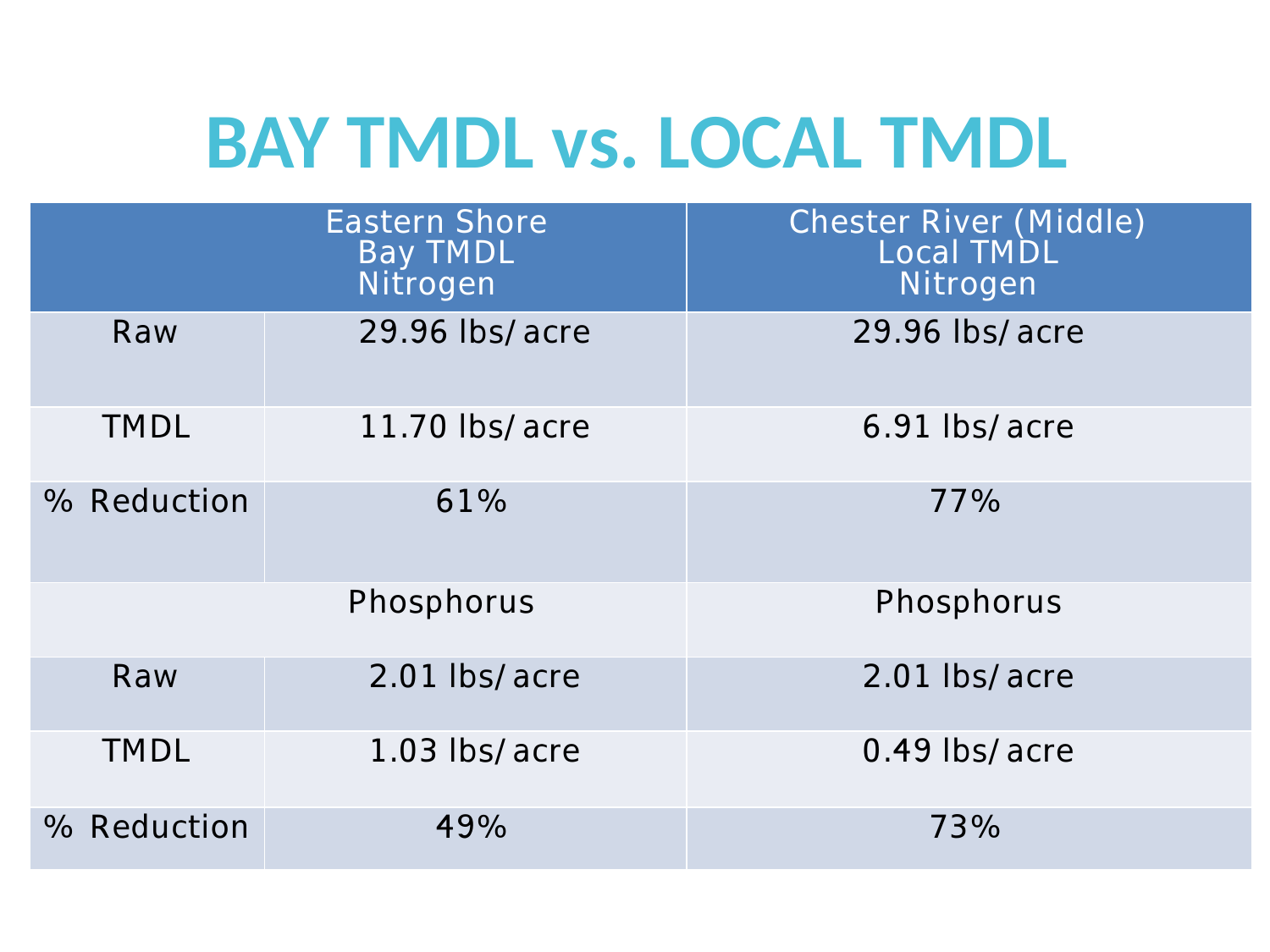

BAY TMDL vs. LOCAL TMDL
| Eastern Shore Bay TMDL Nitrogen |  | Chester River (Middle) Local TMDL Nitrogen |
| --- | --- | --- |
| Raw | 29.96 lbs/acre | 29.96 lbs/acre |
| TMDL | 11.70 lbs/acre | 6.91 lbs/acre |
| % Reduction | 61% | 77% |
| Phosphorus |  | Phosphorus |
| Raw | 2.01 lbs/acre | 2.01 lbs/acre |
| TMDL | 1.03 lbs/acre | 0.49 lbs/acre |
| % Reduction | 49% | 73% |